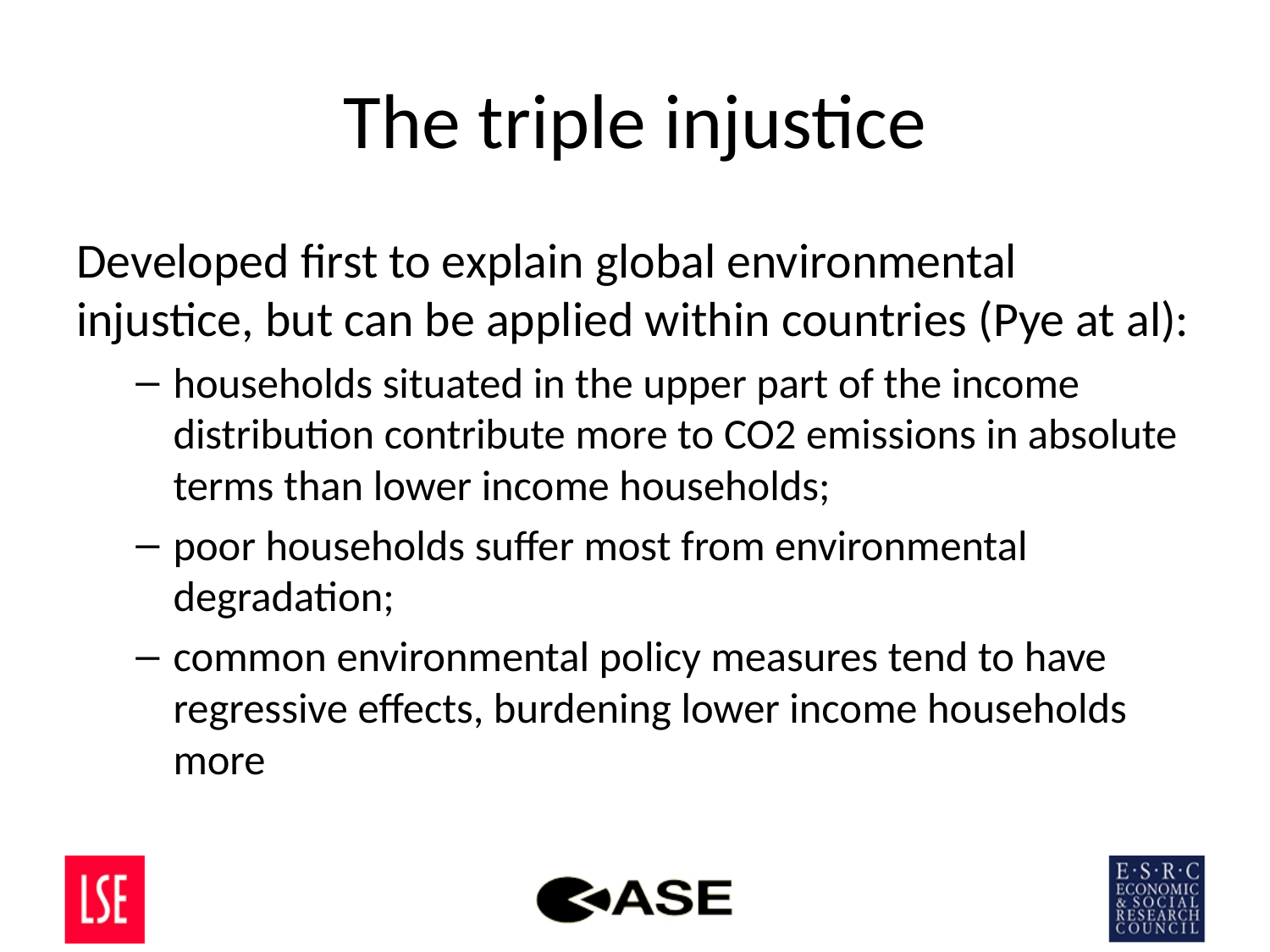

# The triple injustice
Developed first to explain global environmental injustice, but can be applied within countries (Pye at al):
households situated in the upper part of the income distribution contribute more to CO2 emissions in absolute terms than lower income households;
poor households suffer most from environmental degradation;
common environmental policy measures tend to have regressive effects, burdening lower income households more